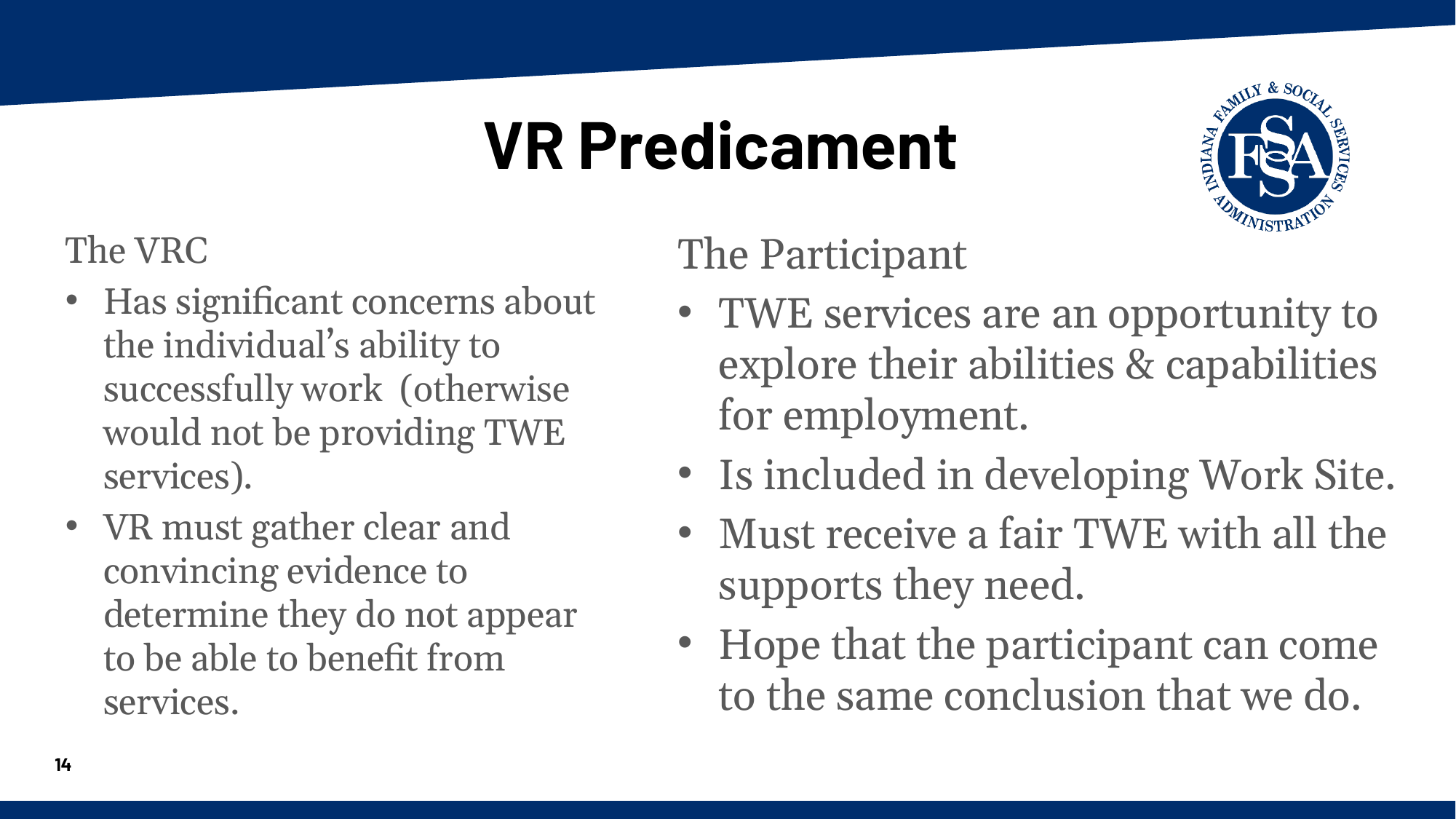

VR Predicament
The VRC
Has significant concerns about the individual’s ability to successfully work  (otherwise would not be providing TWE services).
VR must gather clear and convincing evidence to determine they do not appear to be able to benefit from services.
The Participant
TWE services are an opportunity to explore their abilities & capabilities for employment.
Is included in developing Work Site.
Must receive a fair TWE with all the supports they need.
Hope that the participant can come to the same conclusion that we do.
14